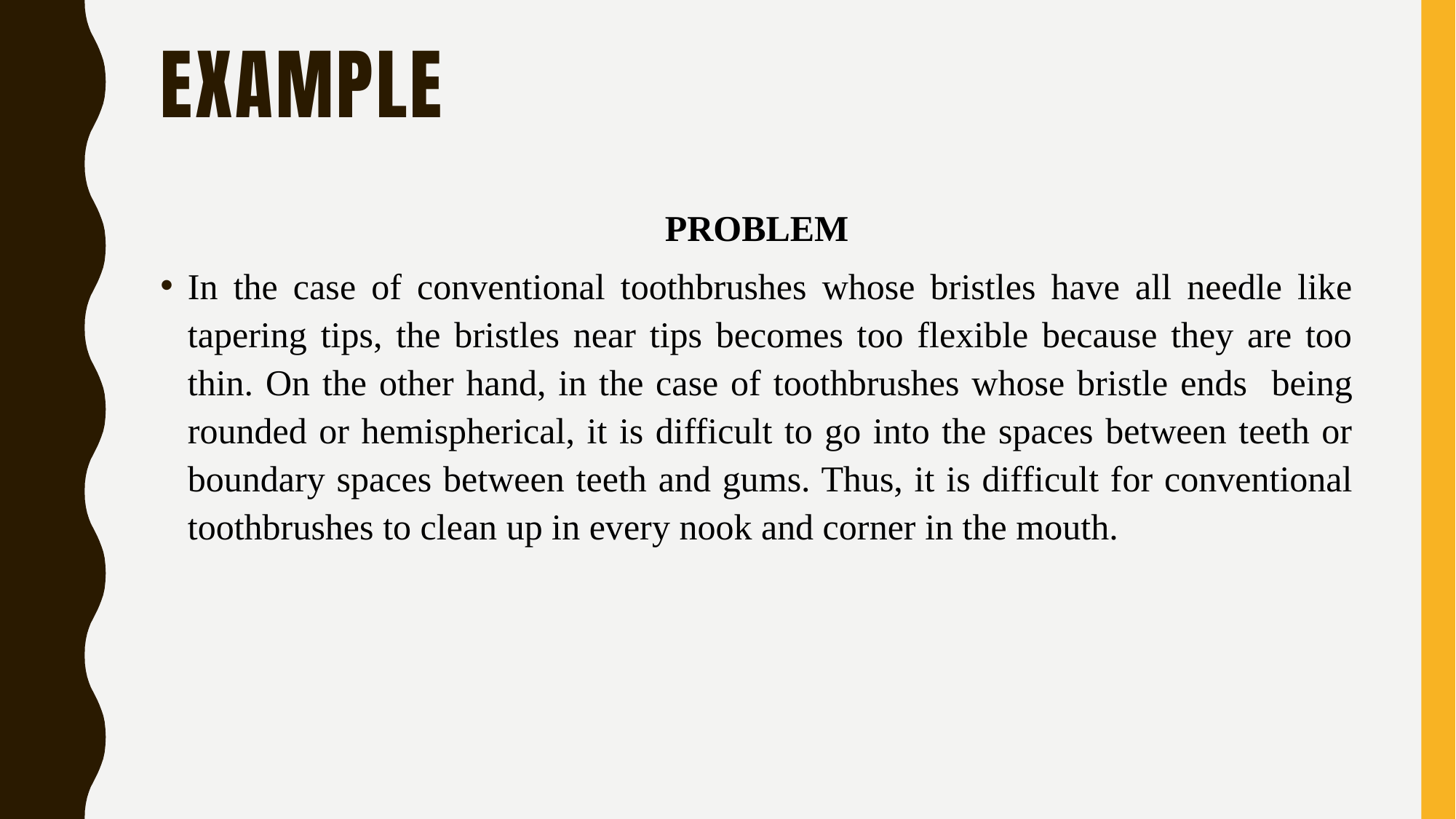

# Example
PROBLEM
In the case of conventional toothbrushes whose bristles have all needle like tapering tips, the bristles near tips becomes too flexible because they are too thin. On the other hand, in the case of toothbrushes whose bristle ends  being rounded or hemispherical, it is difficult to go into the spaces between teeth or boundary spaces between teeth and gums. Thus, it is difficult for conventional toothbrushes to clean up in every nook and corner in the mouth.